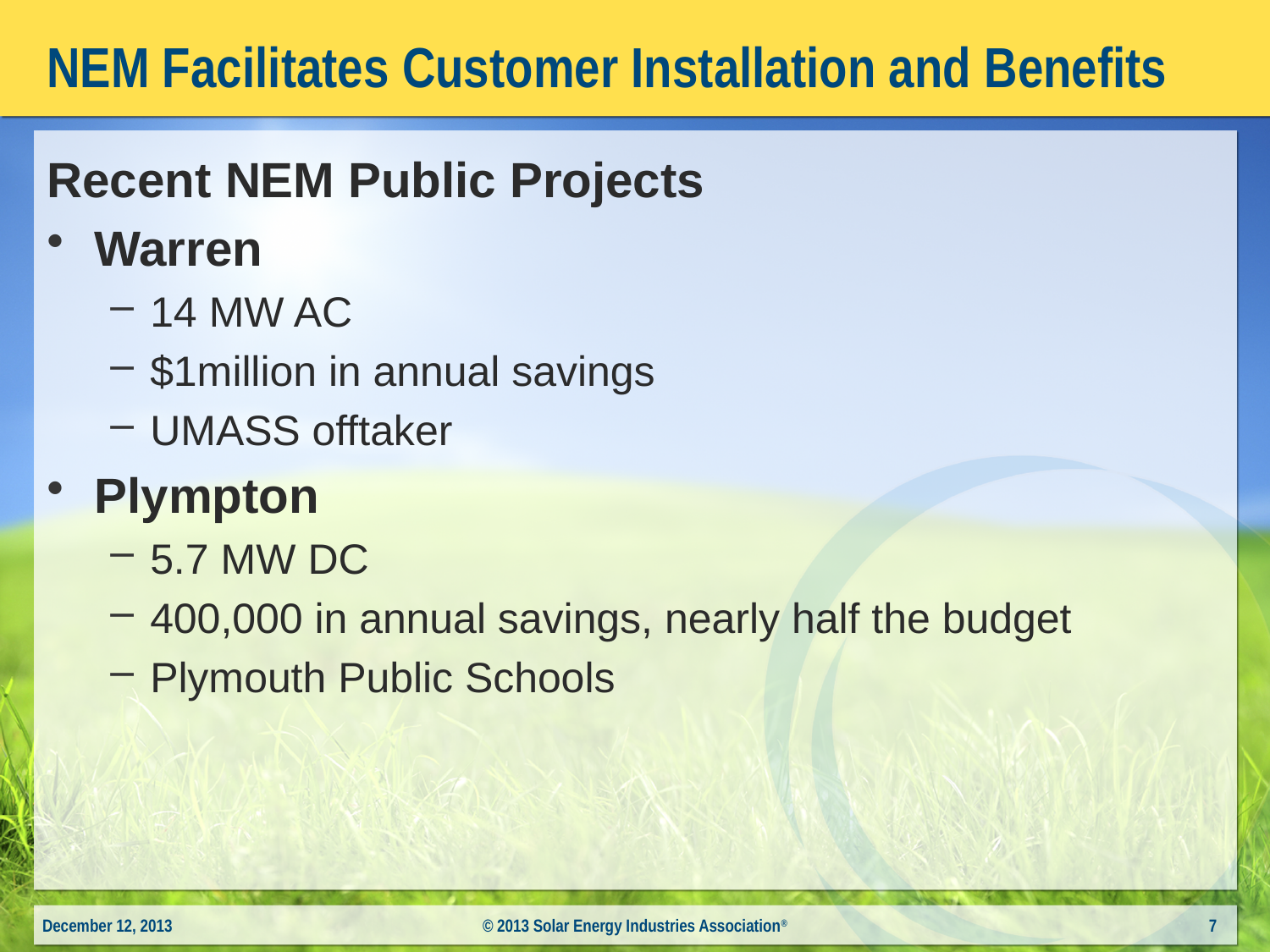

# NEM Facilitates Customer Installation and Benefits
Recent NEM Public Projects
Warren
14 MW AC
$1million in annual savings
UMASS offtaker
Plympton
5.7 MW DC
400,000 in annual savings, nearly half the budget
Plymouth Public Schools
December 12, 2013
© 2013 Solar Energy Industries Association®
7